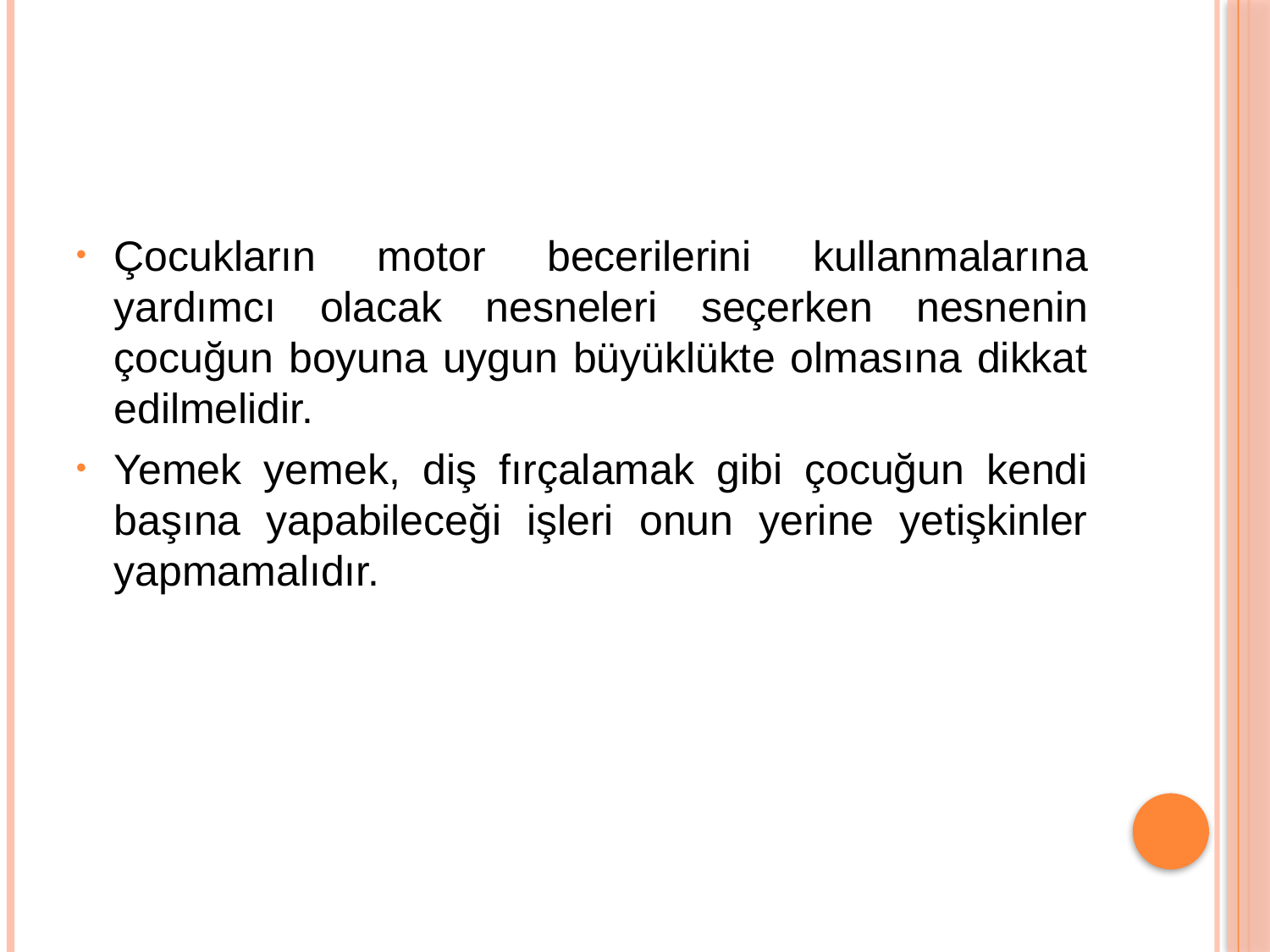

#
Çocukların motor becerilerini kullanmalarına yardımcı olacak nesneleri seçerken nesnenin çocuğun boyuna uygun büyüklükte olmasına dikkat edilmelidir.
Yemek yemek, diş fırçalamak gibi çocuğun kendi başına yapabileceği işleri onun yerine yetişkinler yapmamalıdır.